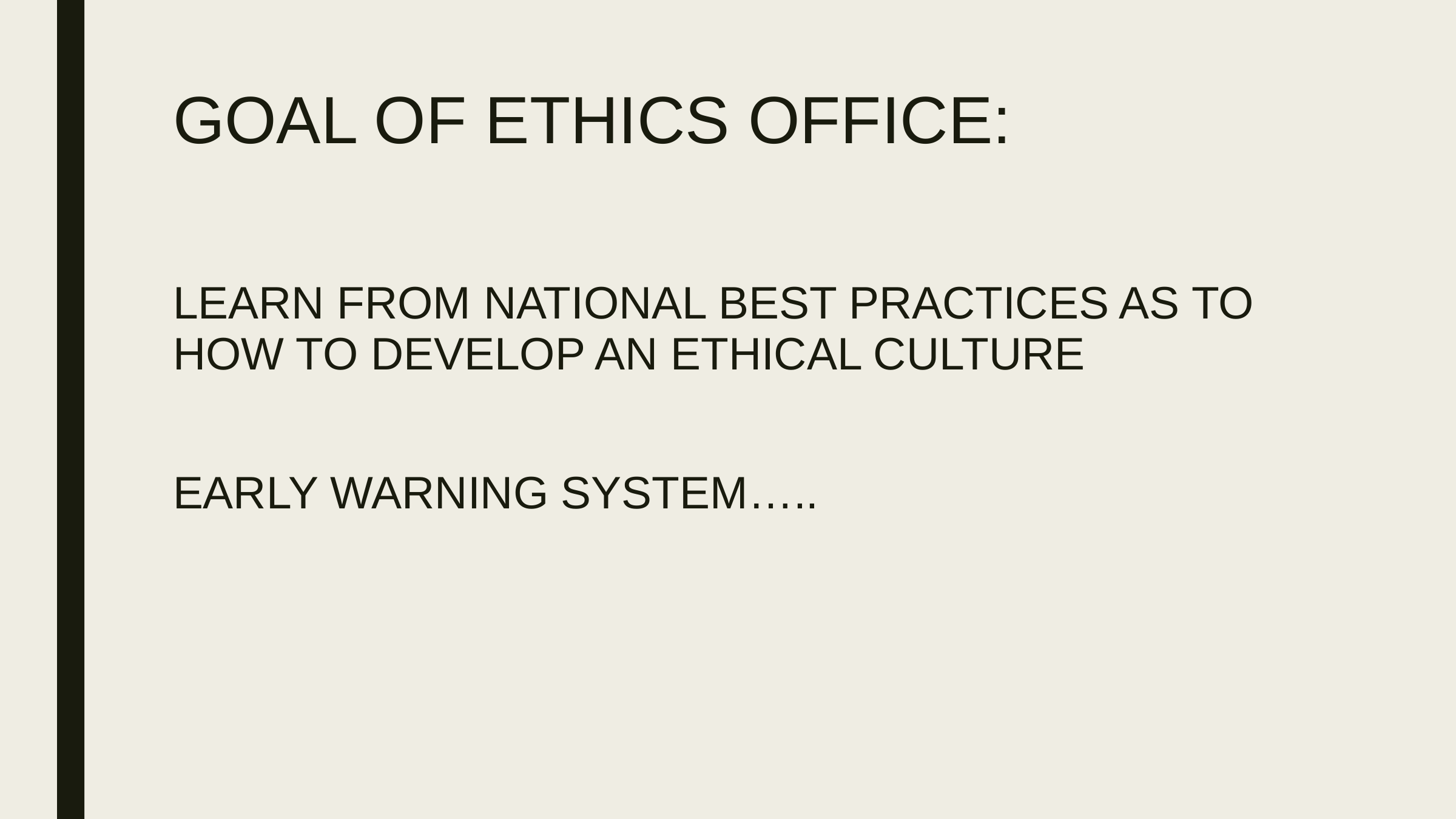

# GOAL OF ETHICS OFFICE:
LEARN FROM NATIONAL BEST PRACTICES AS TO HOW TO DEVELOP AN ETHICAL CULTURE

EARLY WARNING SYSTEM…..